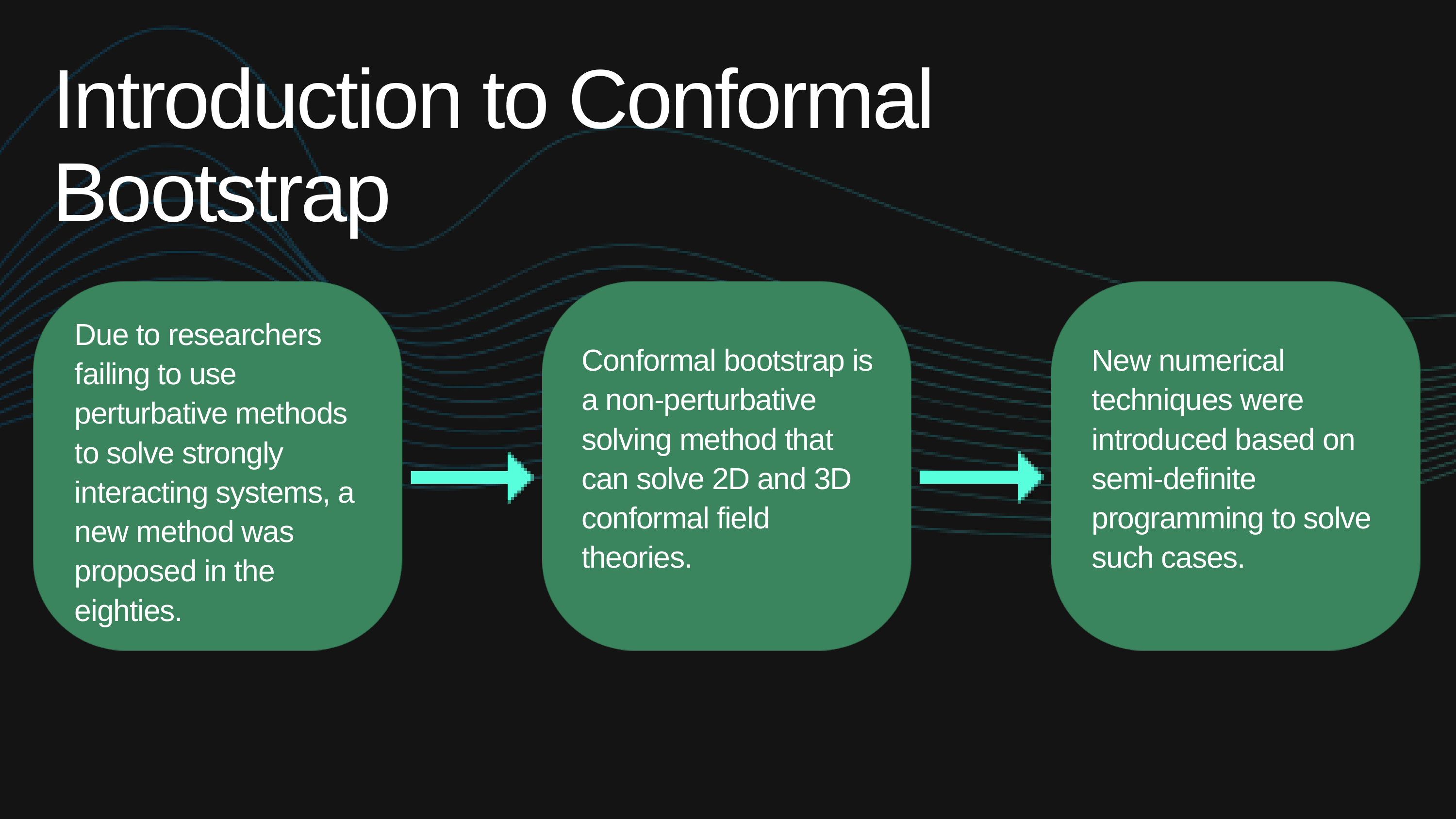

Introduction to Conformal Bootstrap

Due to researchers failing to use perturbative methods to solve strongly interacting systems, a new method was proposed in the eighties.

Conformal bootstrap is a non-perturbative solving method that can solve 2D and 3D conformal field theories.

New numerical techniques were introduced based on semi-definite programming to solve such cases.